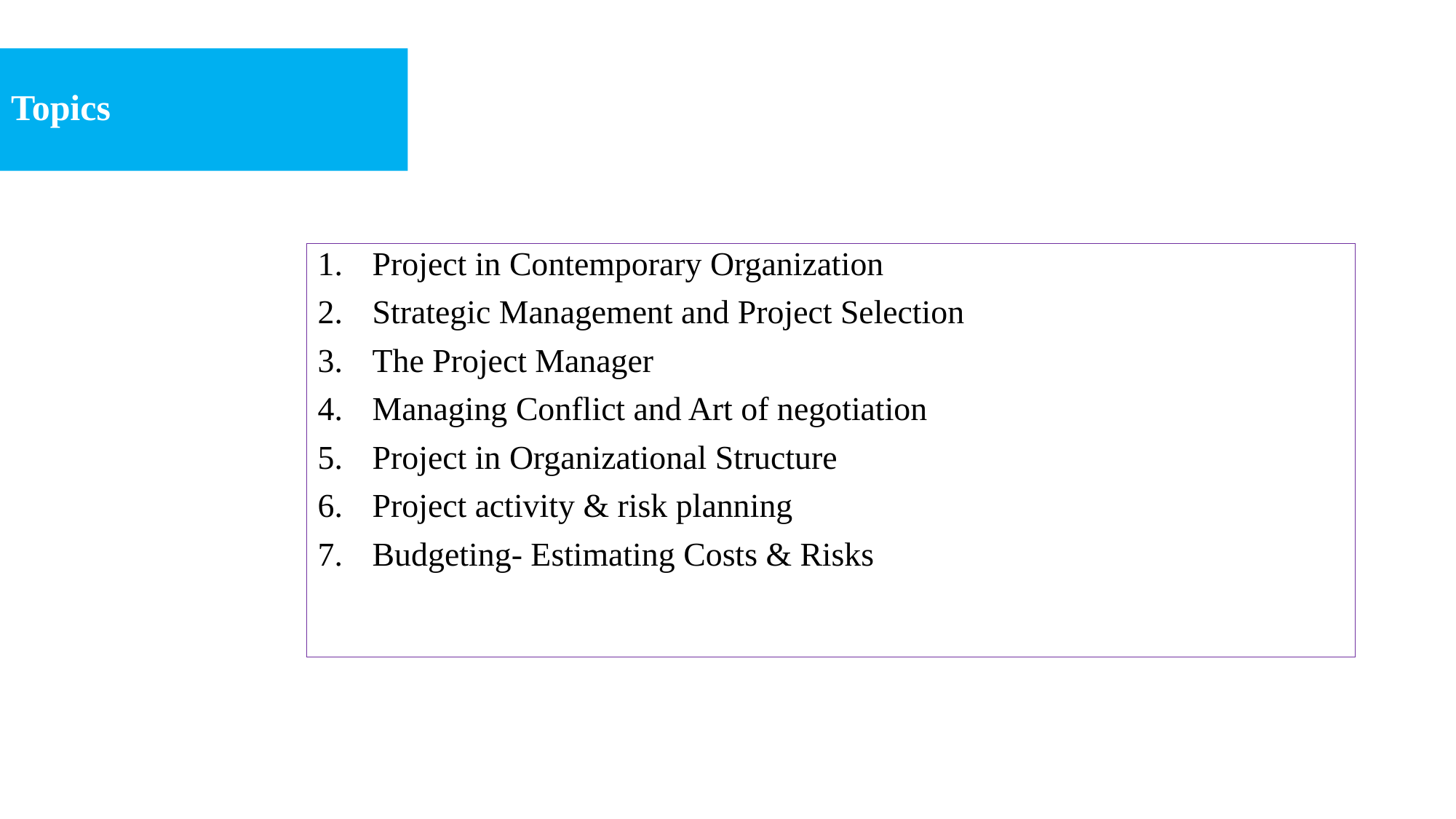

# Topics
Project in Contemporary Organization
Strategic Management and Project Selection
The Project Manager
Managing Conflict and Art of negotiation
Project in Organizational Structure
Project activity & risk planning
Budgeting- Estimating Costs & Risks